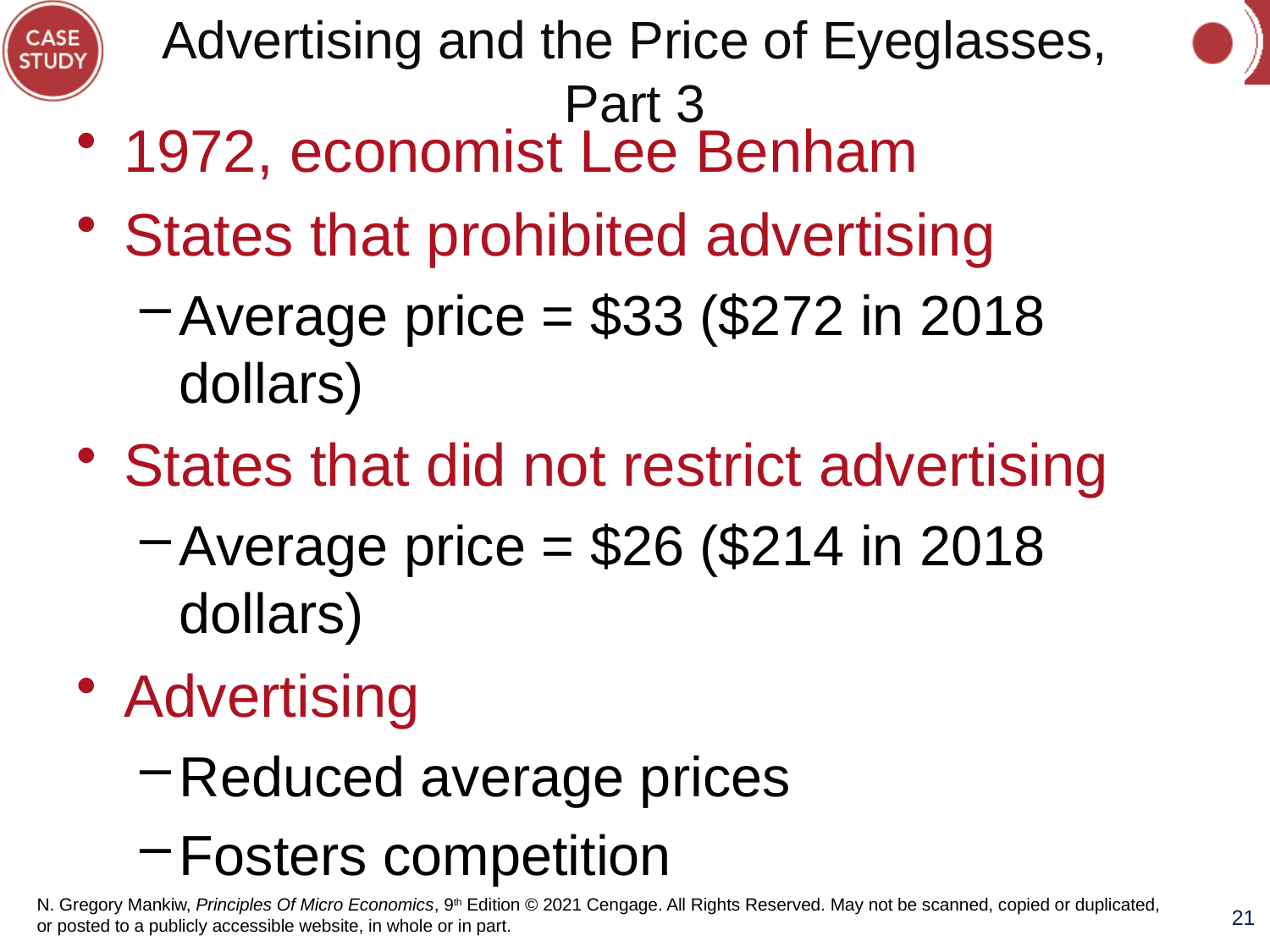

# Advertising and the Price of Eyeglasses, Part 3
1972, economist Lee Benham
States that prohibited advertising
Average price = $33 ($272 in 2018 dollars)
States that did not restrict advertising
Average price = $26 ($214 in 2018 dollars)
Advertising
Reduced average prices
Fosters competition
21